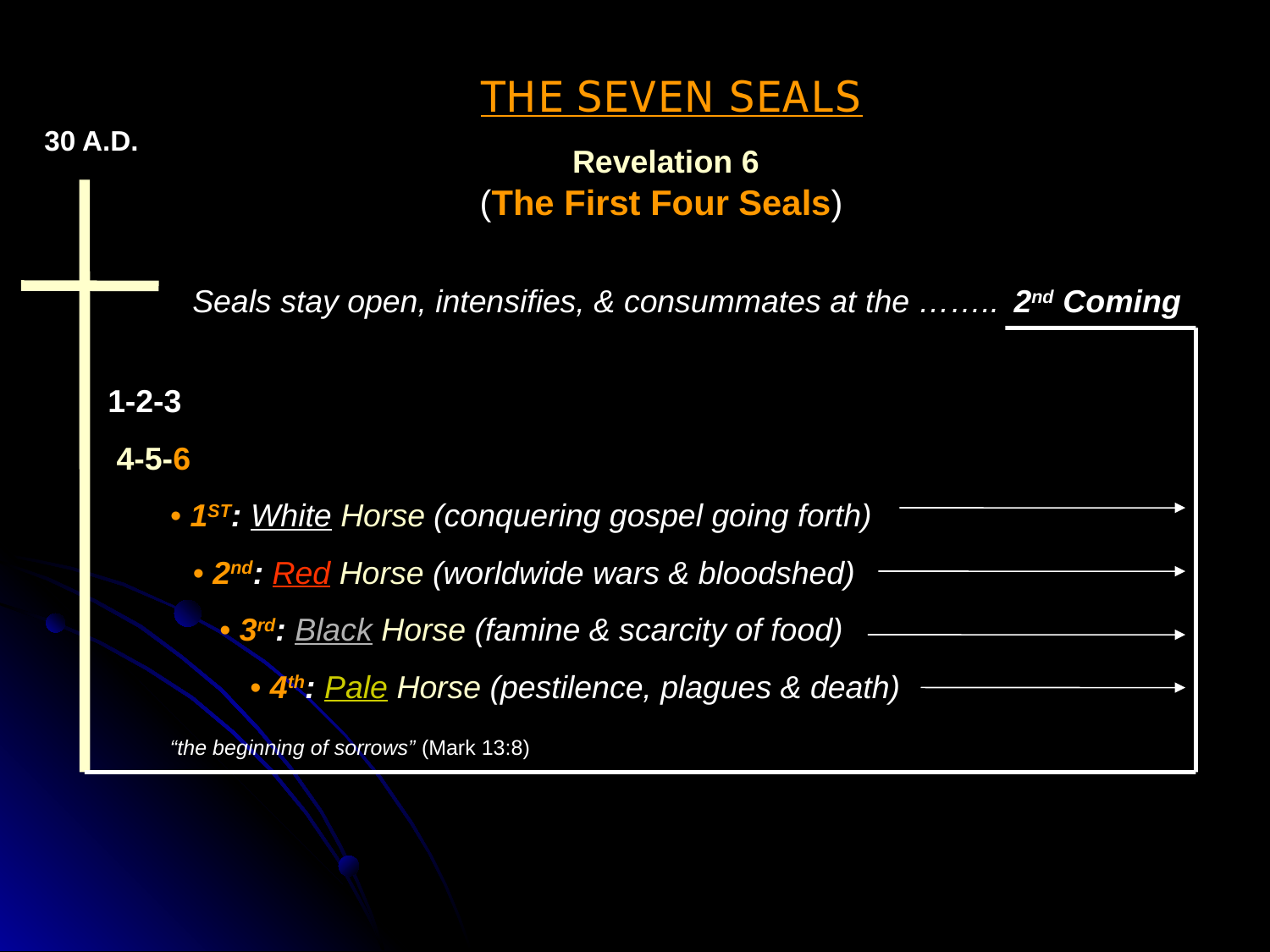

THE SEVEN SEALS

30 A.D.
 Revelation 6
(The First Four Seals)

Seals stay open, intensifies, & consummates at the ……..
2nd Coming

1-2-3
 4-5-6
       • 1ST: White Horse (conquering gospel going forth)
	      • 2nd: Red Horse (worldwide wars & bloodshed)
	         • 3rd: Black Horse (famine & scarcity of food)
                • 4th: Pale Horse (pestilence, plagues & death)

        “the beginning of sorrows” (Mark 13:8)